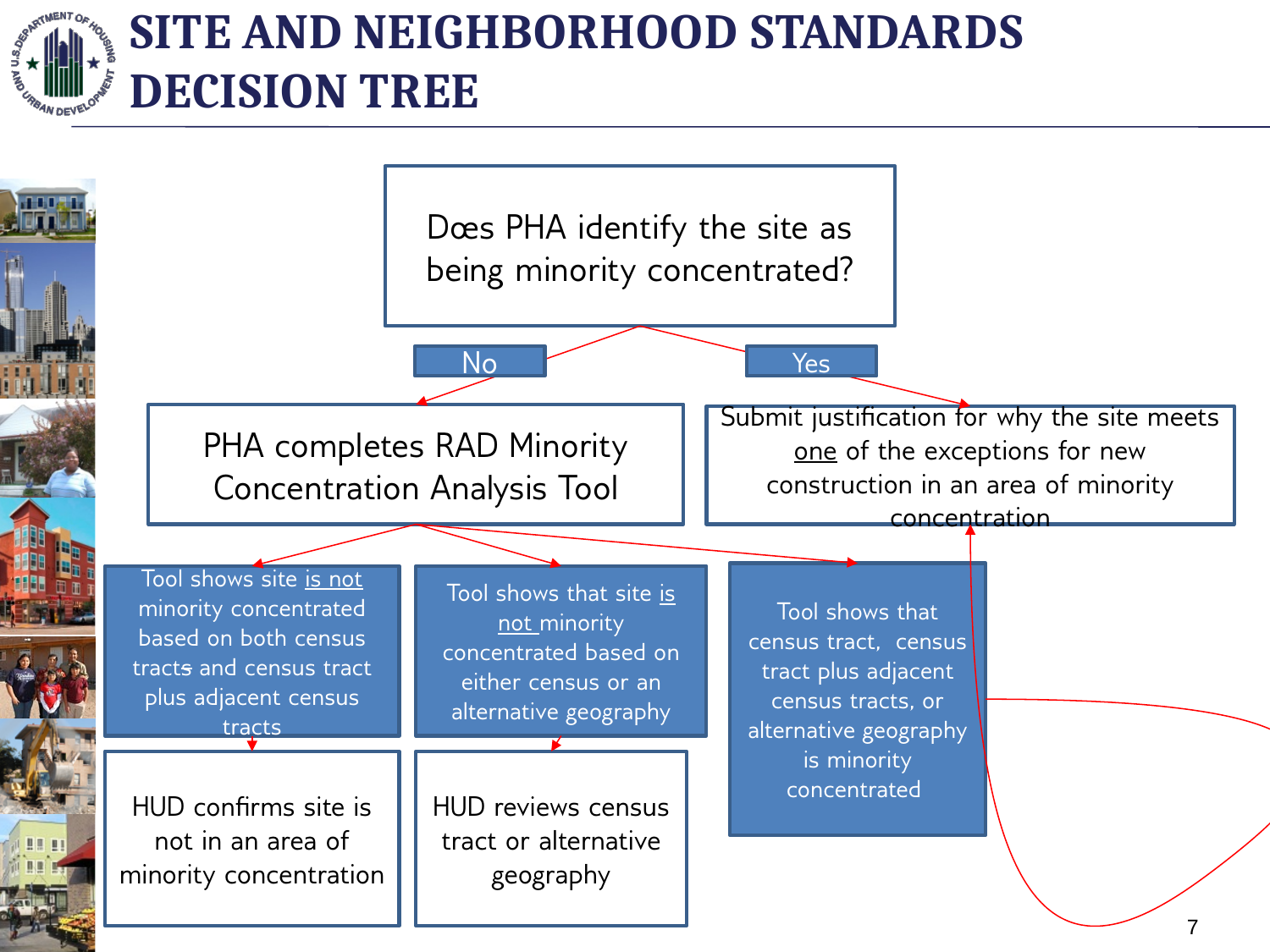

# Site and Neighborhood Standards Decision Tree
Does PHA identify the site as being minority concentrated?
No
Yes
PHA completes RAD Minority Concentration Analysis Tool
Submit justification for why the site meets one of the exceptions for new construction in an area of minority concentration
Tool shows that census tract,  census tract plus adjacent census tracts, or alternative geography is minority concentrated
Tool shows site is not minority concentrated based on both census tracts and census tract plus adjacent census tracts
Tool shows that site is not minority concentrated based on either census or an alternative geography
HUD confirms site is not in an area of minority concentration
HUD reviews census tract or alternative geography
7